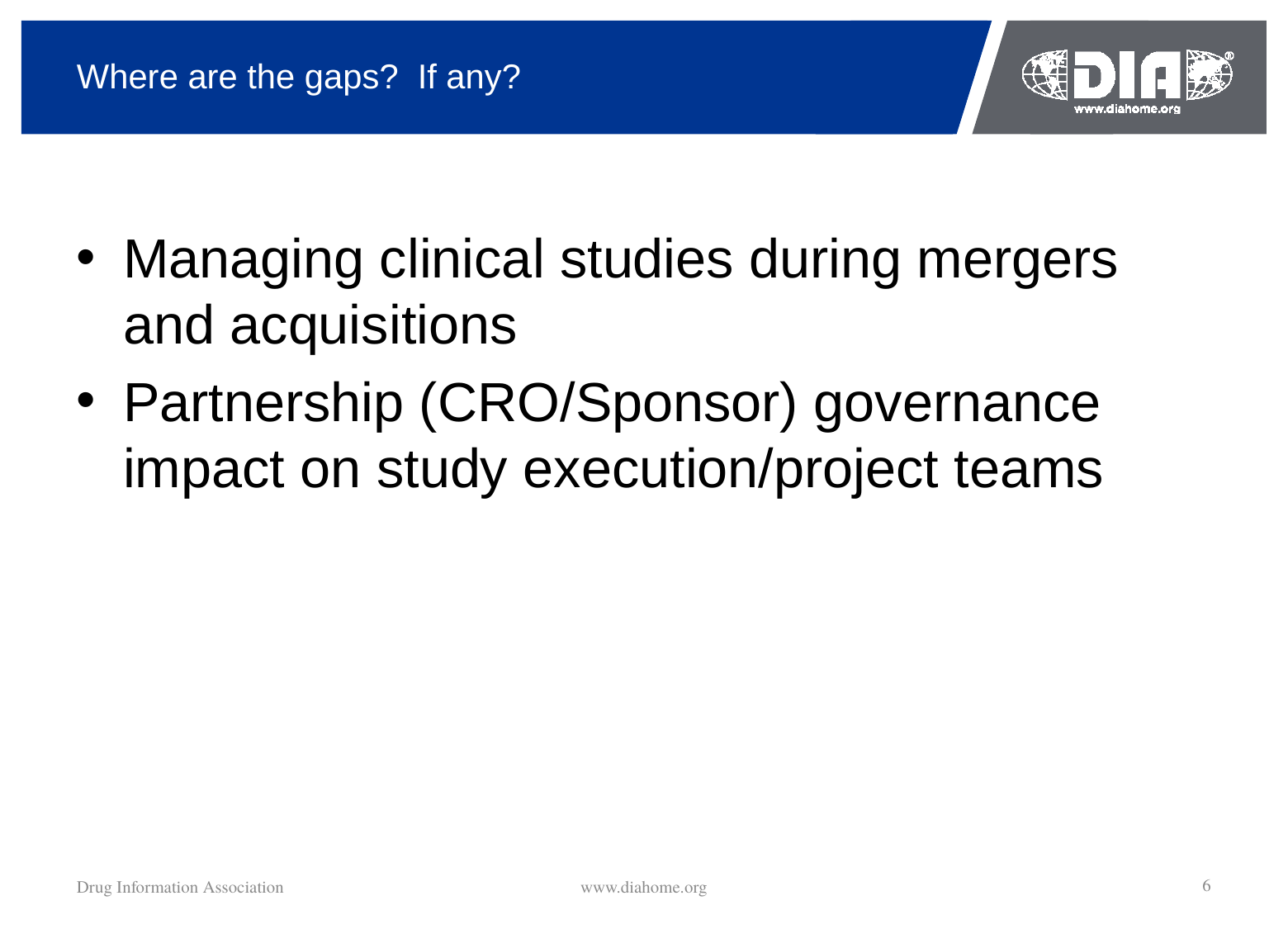

# Where are the gaps?  If any?
Managing clinical studies during mergers and acquisitions
Partnership (CRO/Sponsor) governance impact on study execution/project teams

Drug Information Association
www.diahome.org
6